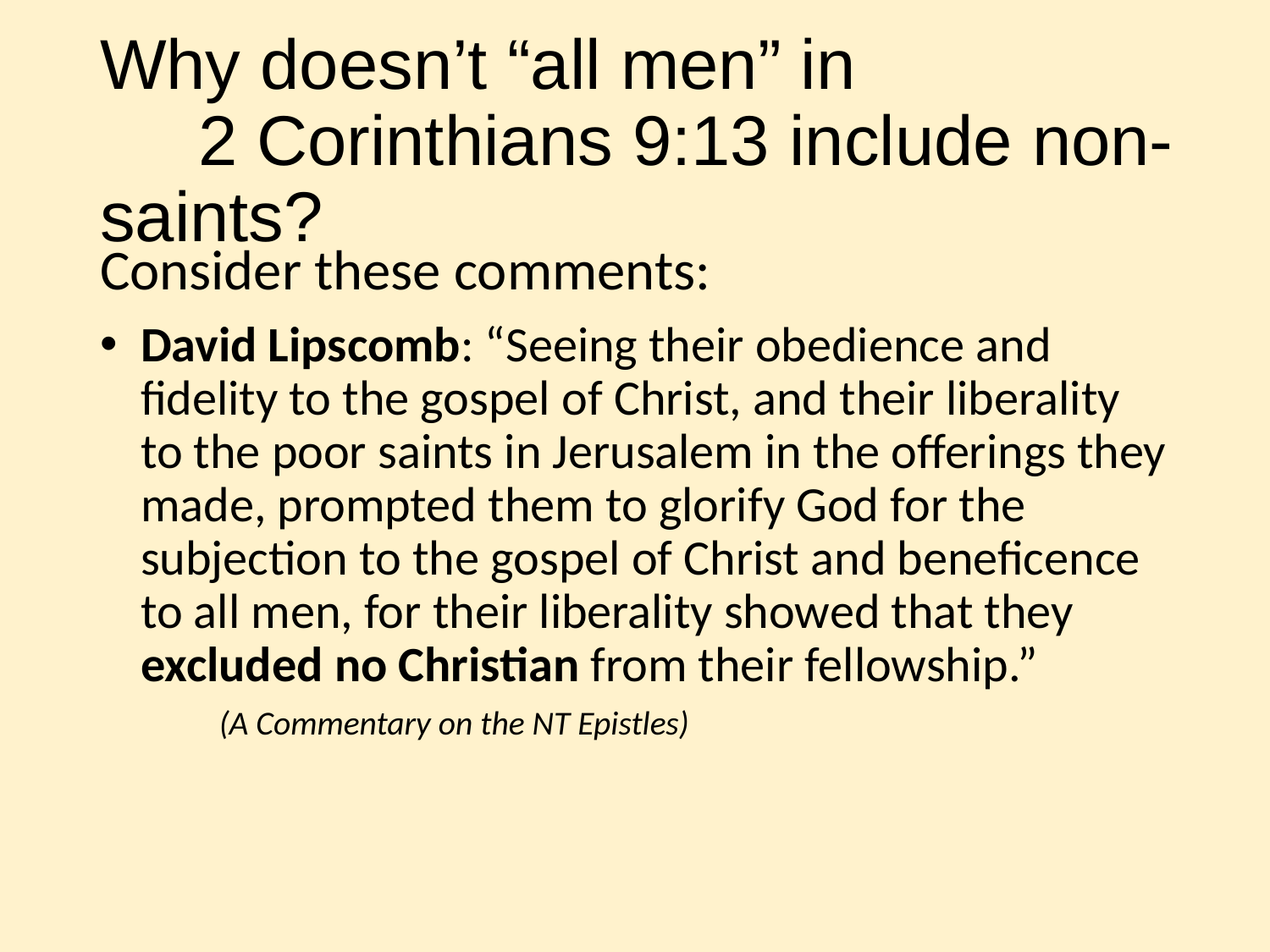

# Why doesn’t “all men” in                         2 Corinthians 9:13 include non-saints?
Consider these comments:
David Lipscomb: “Seeing their obedience and fidelity to the gospel of Christ, and their liberality to the poor saints in Jerusalem in the offerings they made, prompted them to glorify God for the subjection to the gospel of Christ and beneficence to all men, for their liberality showed that they excluded no Christian from their fellowship.”                   (A Commentary on the NT Epistles)